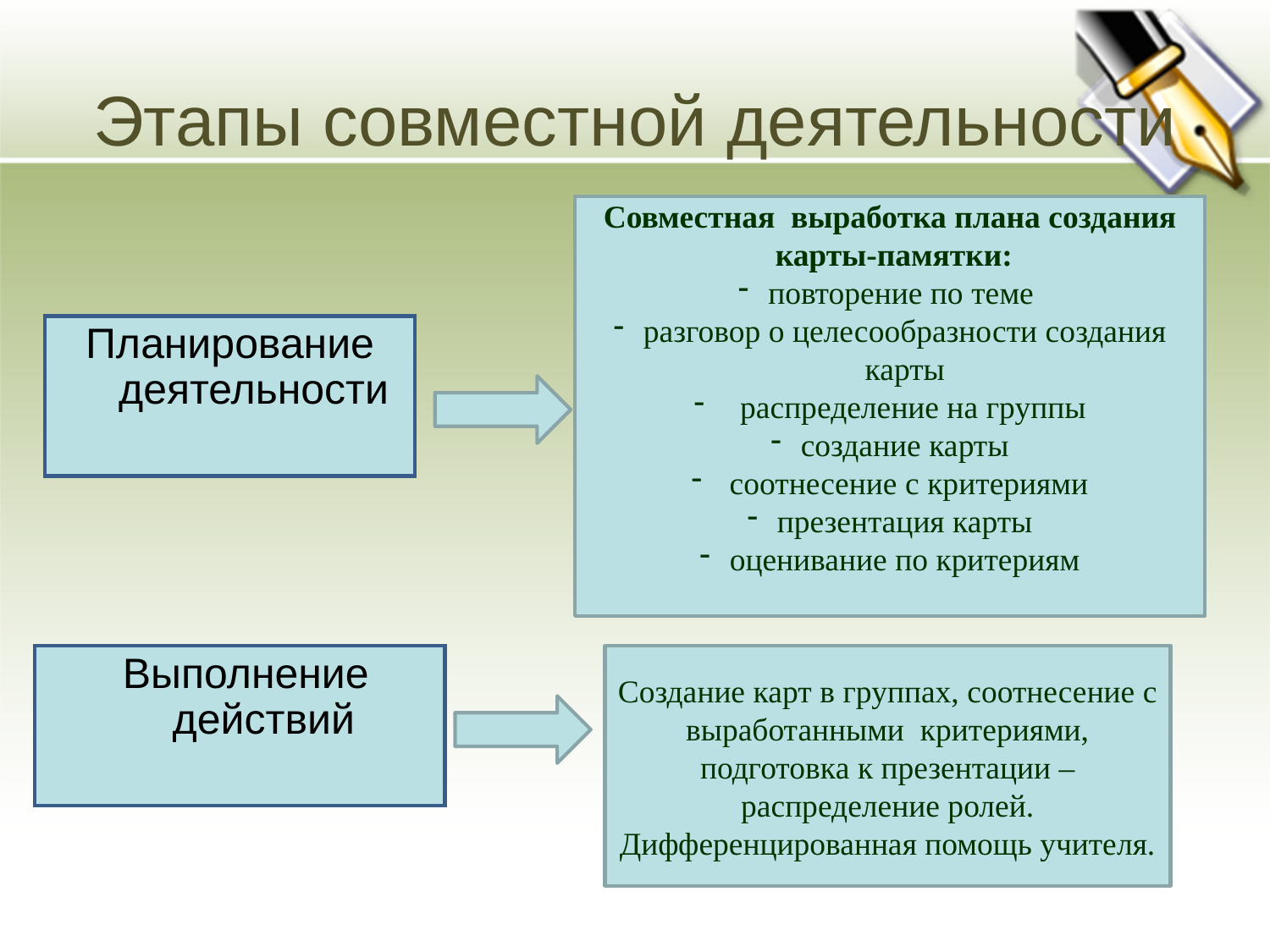

# Этапы совместной деятельности
Совместная  выработка плана создания
 карты-памятки:
повторение по теме
разговор о целесообразности создания карты
  распределение на группы
создание карты
 соотнесение с критериями
презентация карты
оценивание по критериям

Планирование деятельности

 Выполнение действий
Создание карт в группах, соотнесение с выработанными  критериями, подготовка к презентации – распределение ролей.
Дифференцированная помощь учителя.